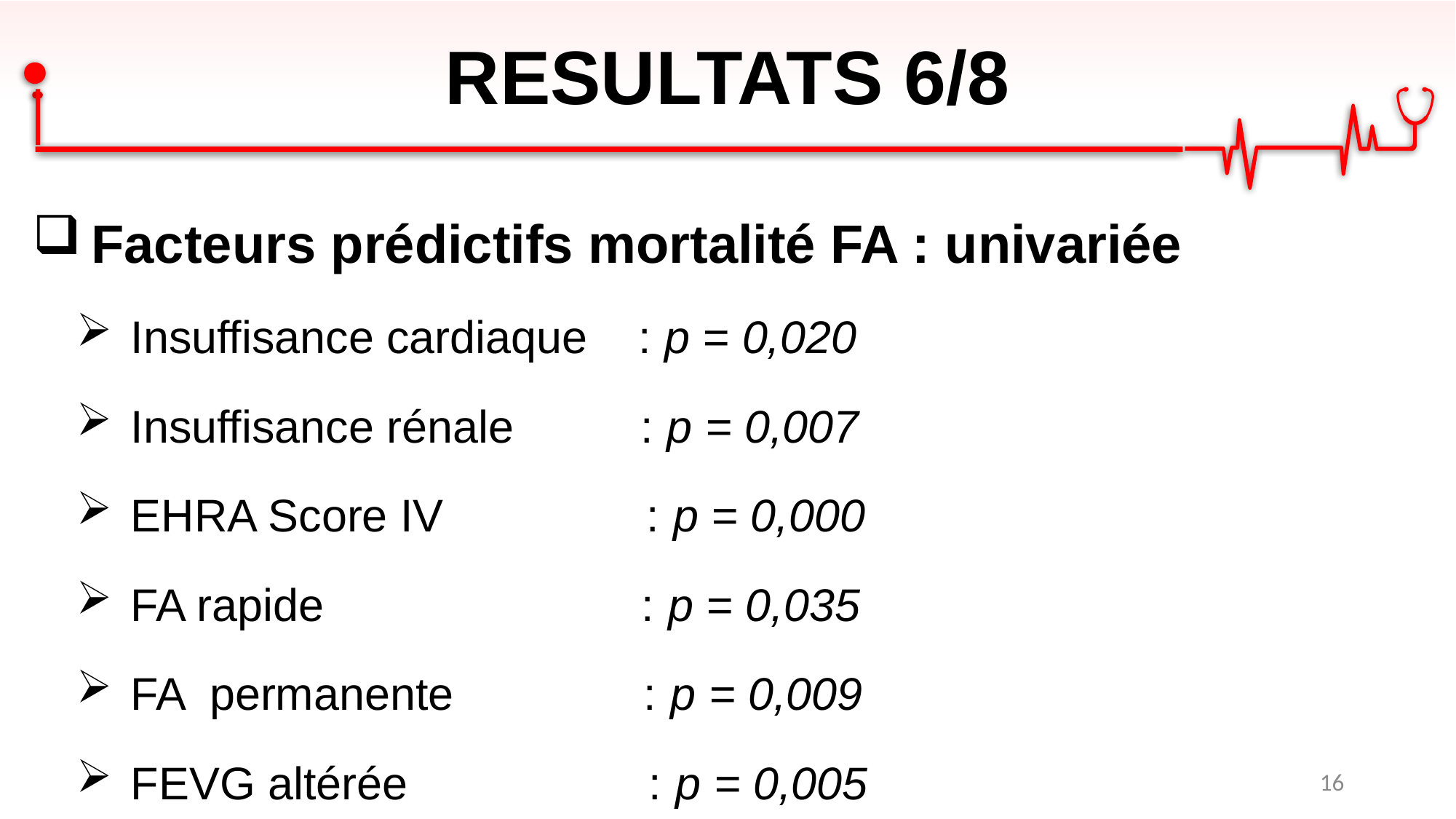

# RESULTATS 6/8

 Facteurs prédictifs mortalité FA : univariée
 Insuffisance cardiaque    : p = 0,020
 Insuffisance rénale          : p = 0,007
 EHRA Score IV                : p = 0,000
 FA rapide                         : p = 0,035
 FA  permanente               : p = 0,009
 FEVG altérée                   : p = 0,005
16